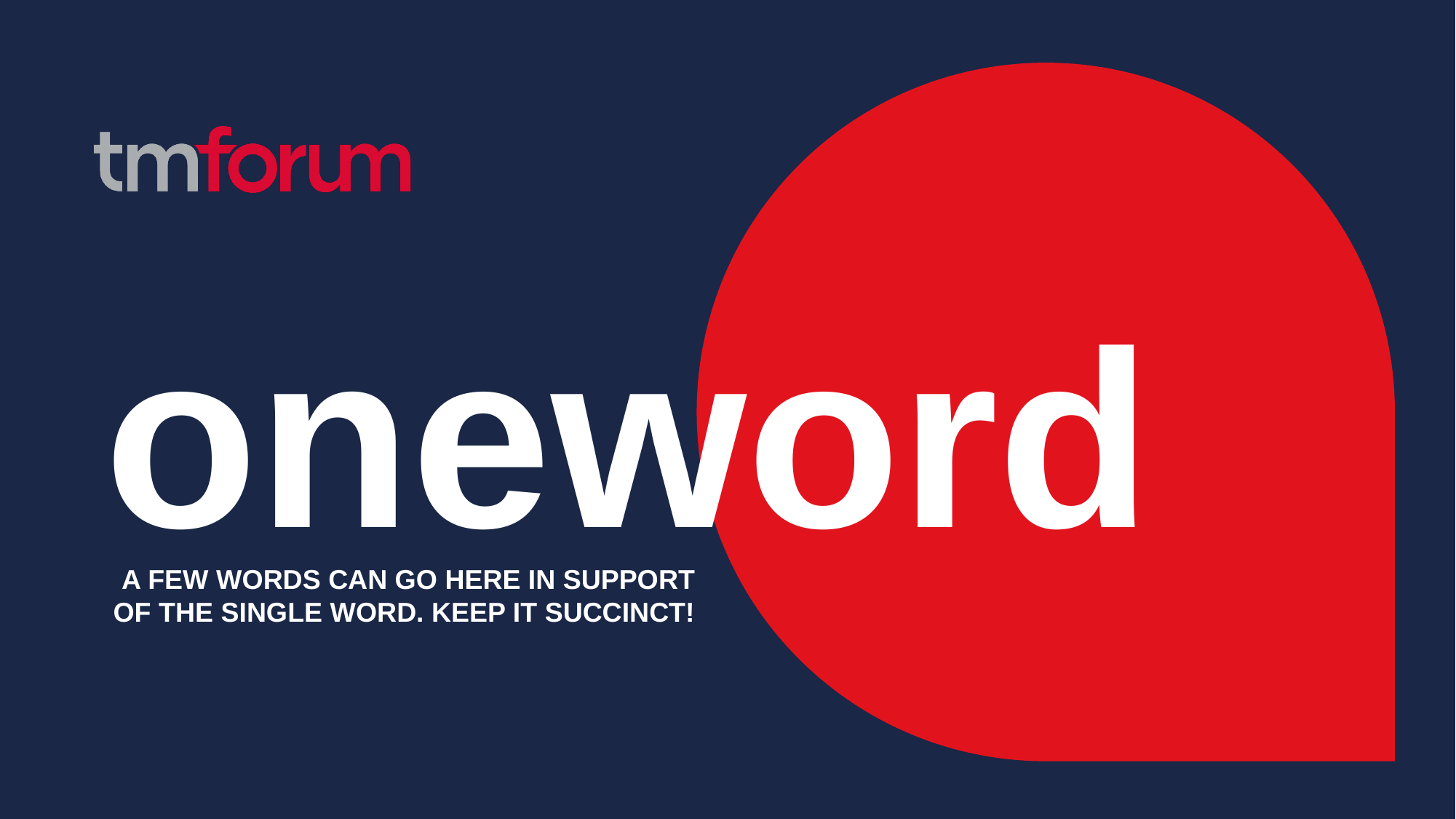

oneword
A FEW WORDS CAN GO HERE IN SUPPORT OF THE SINGLE WORD. KEEP IT SUCCINCT!